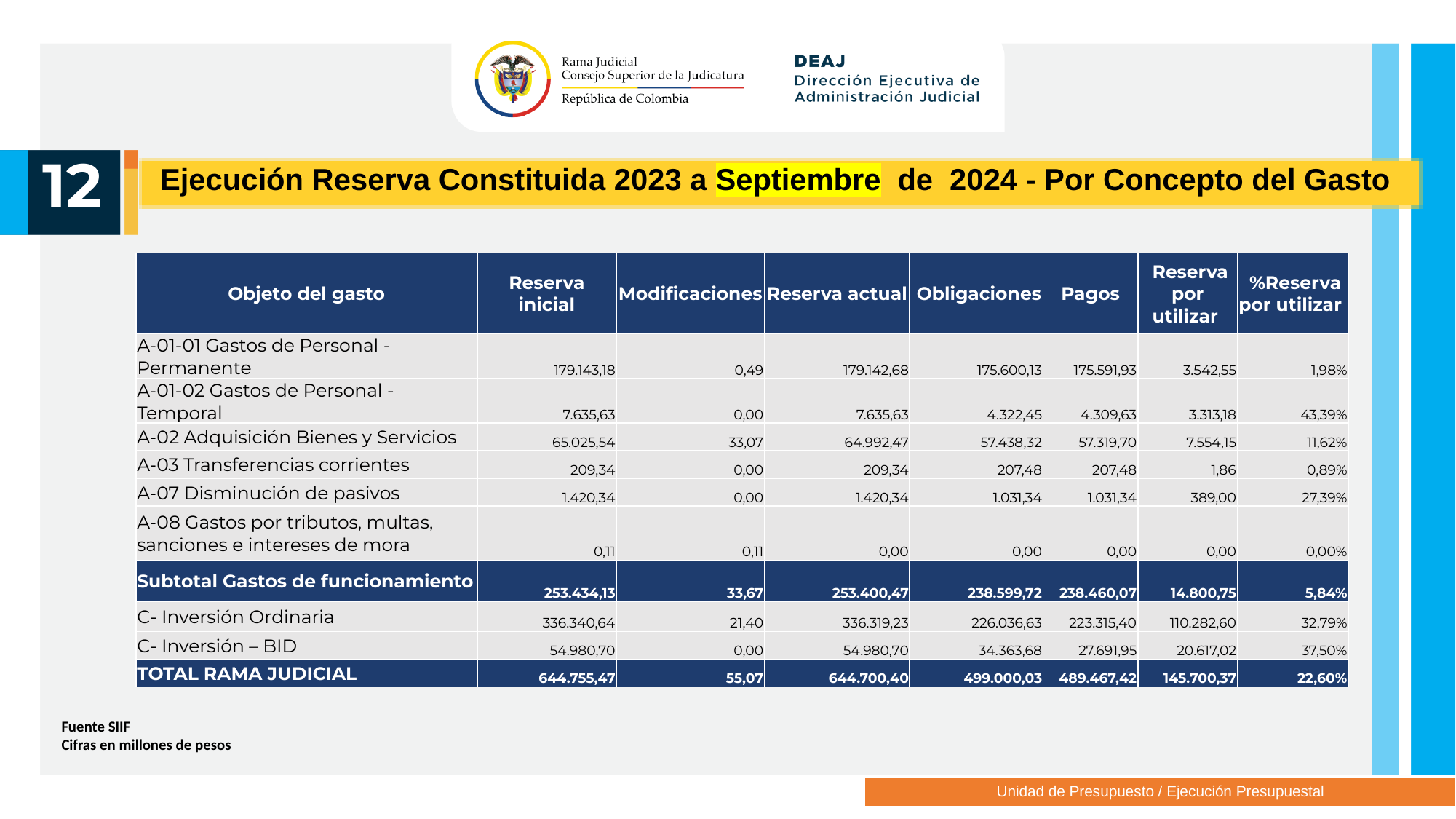

12
Ejecución Reserva Constituida 2023 a Septiembre  de  2024 - Por Concepto del Gasto
| Objeto del gasto | Reserva inicial | Modificaciones | Reserva actual | Obligaciones | Pagos | Reserva por utilizar | %Reserva por utilizar |
| --- | --- | --- | --- | --- | --- | --- | --- |
| A-01-01 Gastos de Personal - Permanente | 179.143,18 | 0,49 | 179.142,68 | 175.600,13 | 175.591,93 | 3.542,55 | 1,98% |
| A-01-02 Gastos de Personal - Temporal | 7.635,63 | 0,00 | 7.635,63 | 4.322,45 | 4.309,63 | 3.313,18 | 43,39% |
| A-02 Adquisición Bienes y Servicios | 65.025,54 | 33,07 | 64.992,47 | 57.438,32 | 57.319,70 | 7.554,15 | 11,62% |
| A-03 Transferencias corrientes | 209,34 | 0,00 | 209,34 | 207,48 | 207,48 | 1,86 | 0,89% |
| A-07 Disminución de pasivos | 1.420,34 | 0,00 | 1.420,34 | 1.031,34 | 1.031,34 | 389,00 | 27,39% |
| A-08 Gastos por tributos, multas, sanciones e intereses de mora | 0,11 | 0,11 | 0,00 | 0,00 | 0,00 | 0,00 | 0,00% |
| Subtotal Gastos de funcionamiento | 253.434,13 | 33,67 | 253.400,47 | 238.599,72 | 238.460,07 | 14.800,75 | 5,84% |
| C- Inversión Ordinaria | 336.340,64 | 21,40 | 336.319,23 | 226.036,63 | 223.315,40 | 110.282,60 | 32,79% |
| C- Inversión – BID | 54.980,70 | 0,00 | 54.980,70 | 34.363,68 | 27.691,95 | 20.617,02 | 37,50% |
| TOTAL RAMA JUDICIAL | 644.755,47 | 55,07 | 644.700,40 | 499.000,03 | 489.467,42 | 145.700,37 | 22,60% |
Fuente SIIF
Cifras en millones de pesos

Unidad de Presupuesto / Ejecución Presupuestal